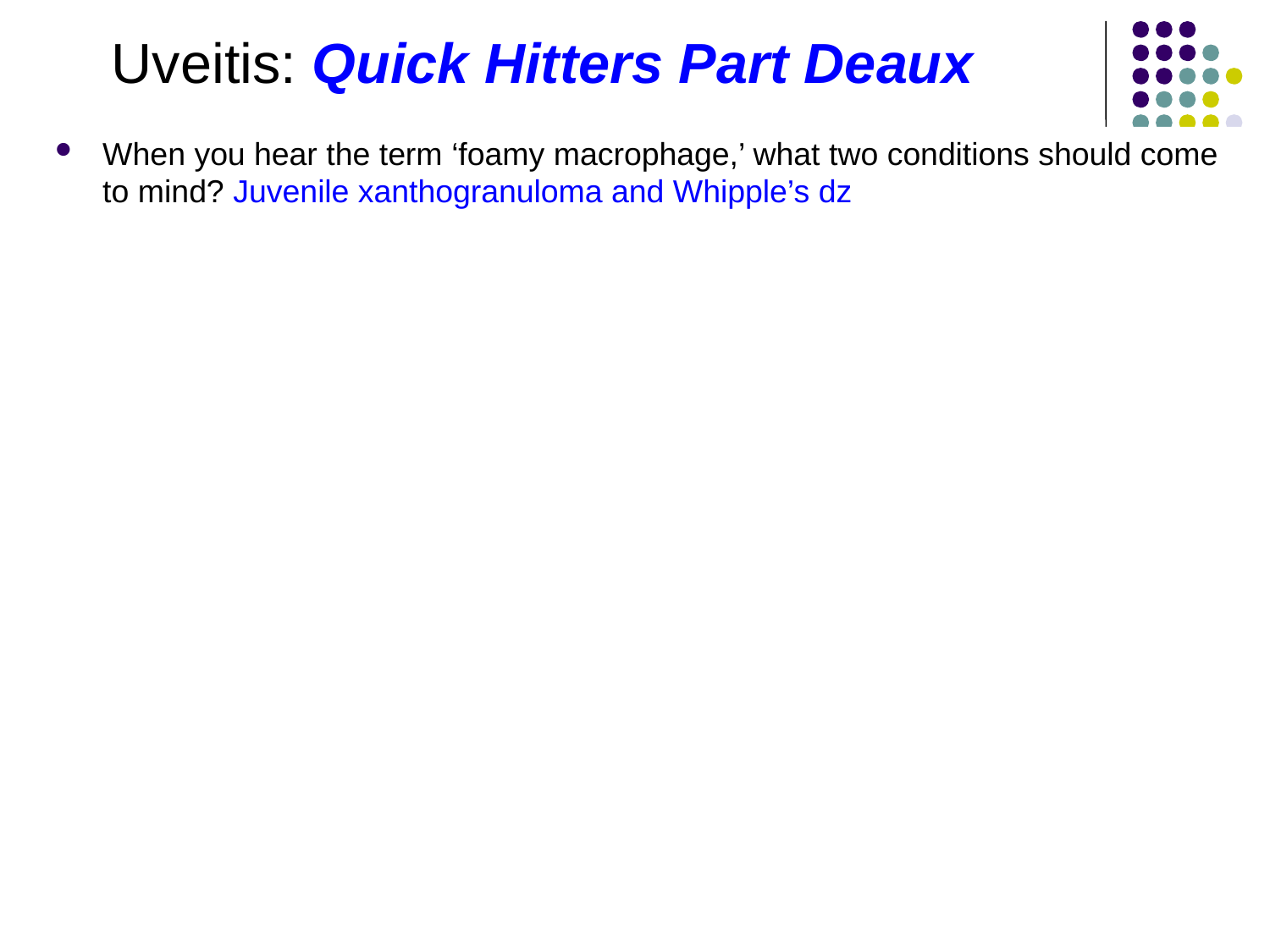

Uveitis: Quick Hitters Part Deaux
When you hear the term ‘foamy macrophage,’ what two conditions should come to mind? Juvenile xanthogranuloma and Whipple’s dz